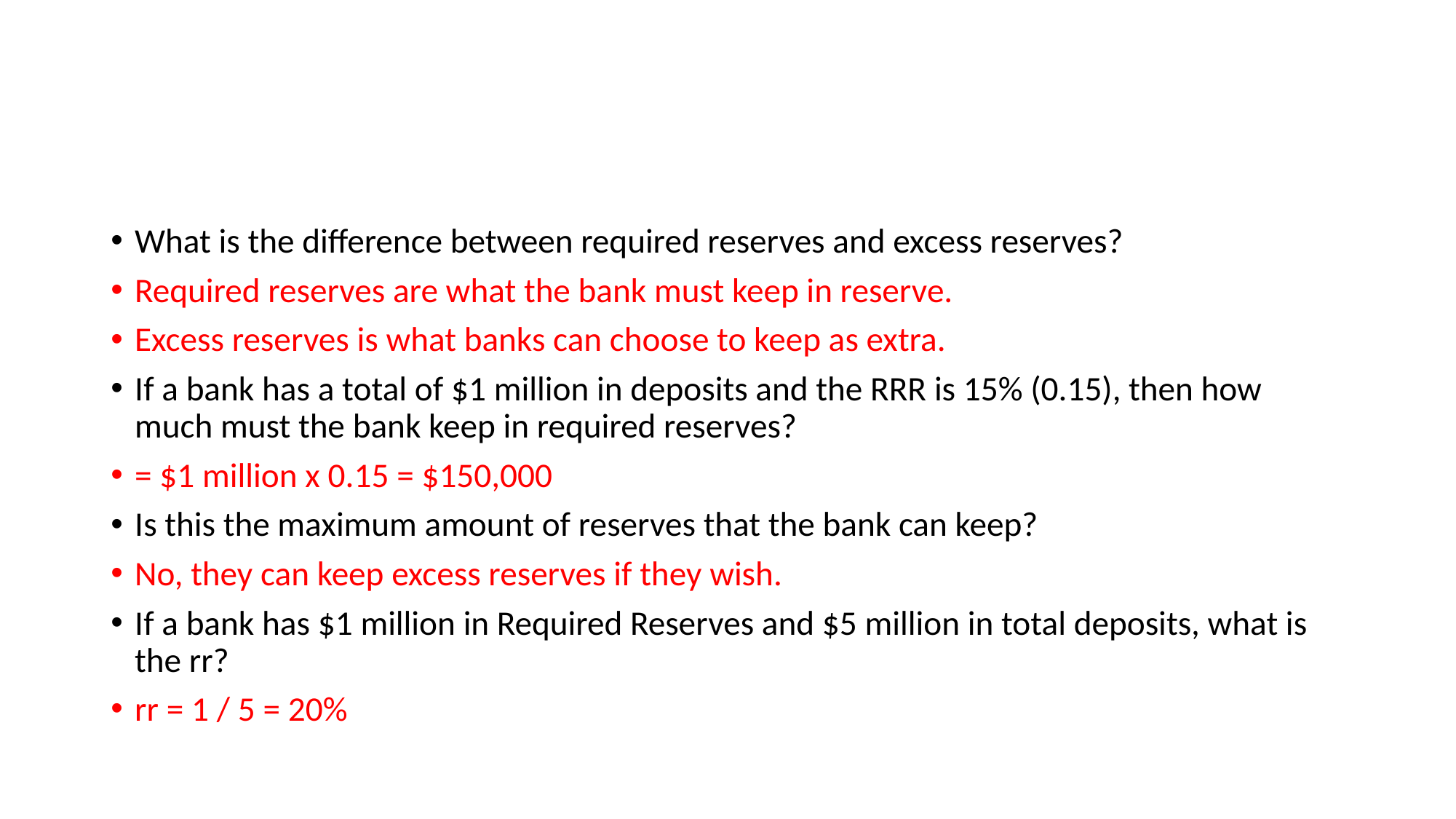

#
What is the difference between required reserves and excess reserves?
Required reserves are what the bank must keep in reserve.
Excess reserves is what banks can choose to keep as extra.
If a bank has a total of $1 million in deposits and the RRR is 15% (0.15), then how much must the bank keep in required reserves?
= $1 million x 0.15 = $150,000
Is this the maximum amount of reserves that the bank can keep?
No, they can keep excess reserves if they wish.
If a bank has $1 million in Required Reserves and $5 million in total deposits, what is the rr?
rr = 1 / 5 = 20%